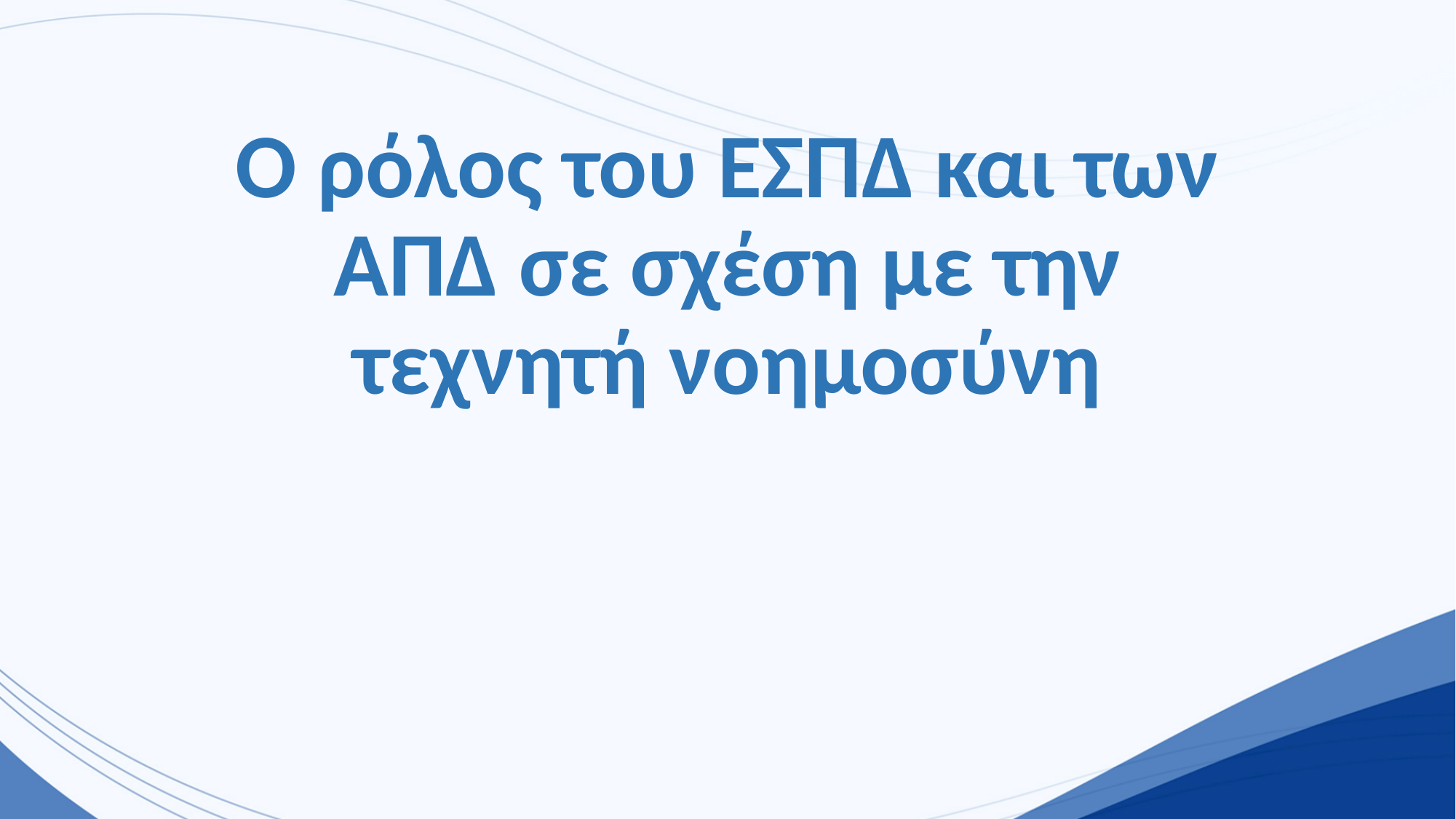

# Ο ρόλος του ΕΣΠΔ και των ΑΠΔ σε σχέση με την τεχνητή νοημοσύνη